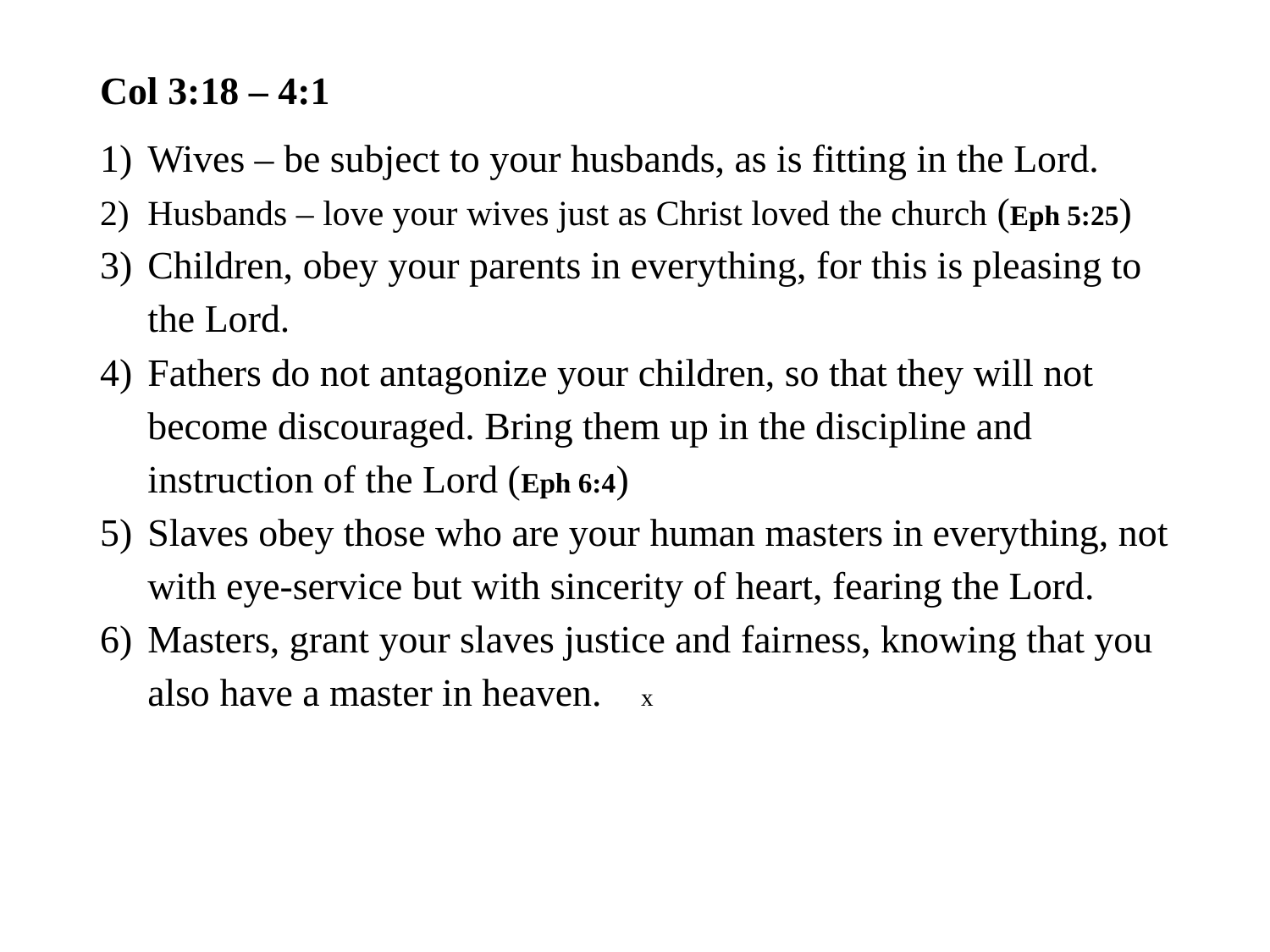

#
Col 3:18 – 4:1
Wives – be subject to your husbands, as is fitting in the Lord.
Husbands – love your wives just as Christ loved the church (Eph 5:25)
Children, obey your parents in everything, for this is pleasing to the Lord.
Fathers do not antagonize your children, so that they will not become discouraged. Bring them up in the discipline and instruction of the Lord (Eph 6:4)
Slaves obey those who are your human masters in everything, not with eye-service but with sincerity of heart, fearing the Lord.
Masters, grant your slaves justice and fairness, knowing that you also have a master in heaven.    x